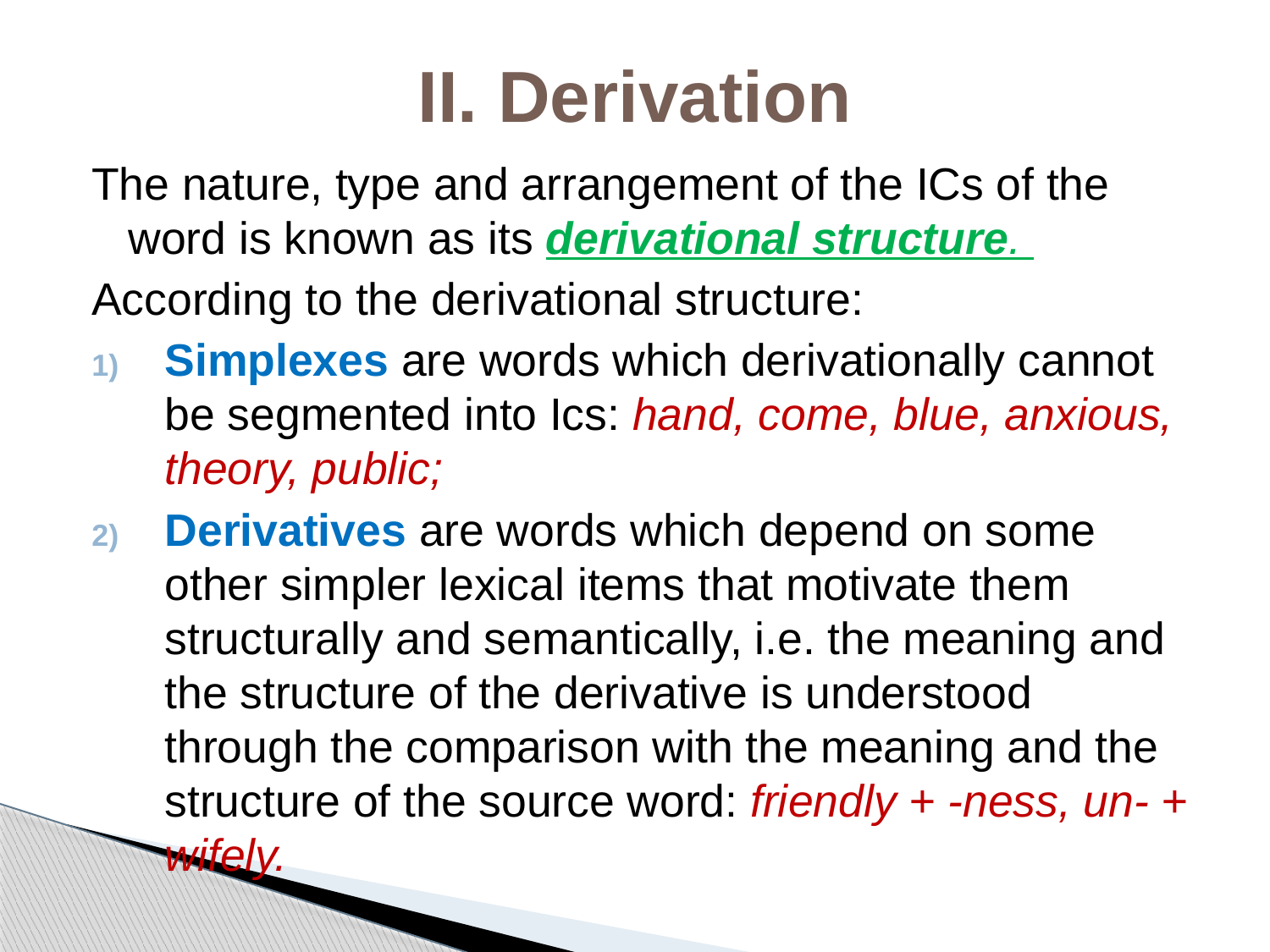

# II. Derivation
The nature, type and arrangement of the ICs of the word is known as its derivational structure.
According to the derivational structure:
Simplexes are words which derivationally cannot be segmented into Ics: hand, come, blue, anxious, theory, public;
Derivatives are words which depend on some other simpler lexical items that motivate them structurally and semantically, i.e. the meaning and the structure of the derivative is understood through the comparison with the meaning and the structure of the source word: friendly + -ness, un- + wifely.